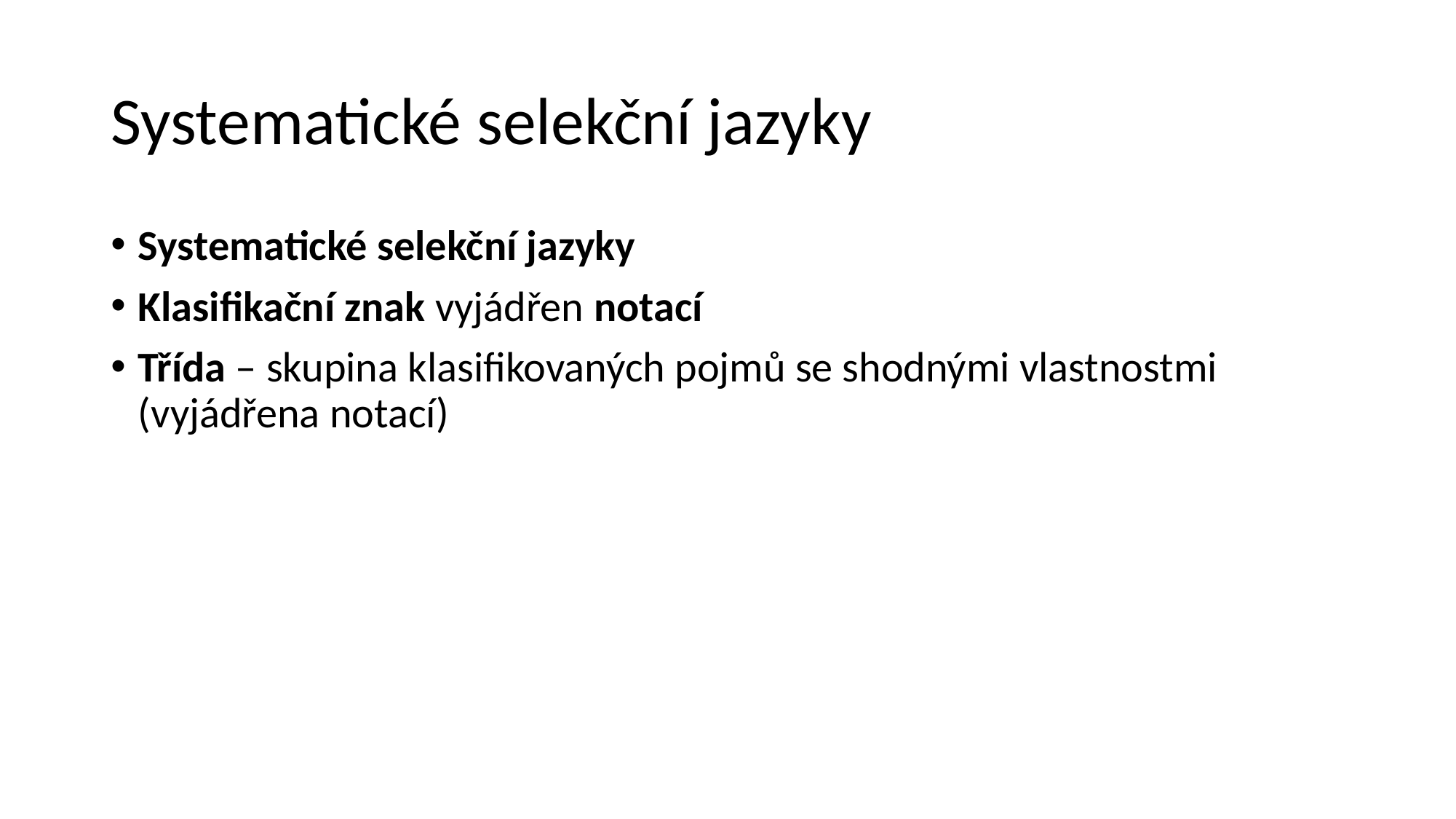

# Systematické selekční jazyky
Systematické selekční jazyky
Klasifikační znak vyjádřen notací
Třída – skupina klasifikovaných pojmů se shodnými vlastnostmi (vyjádřena notací)